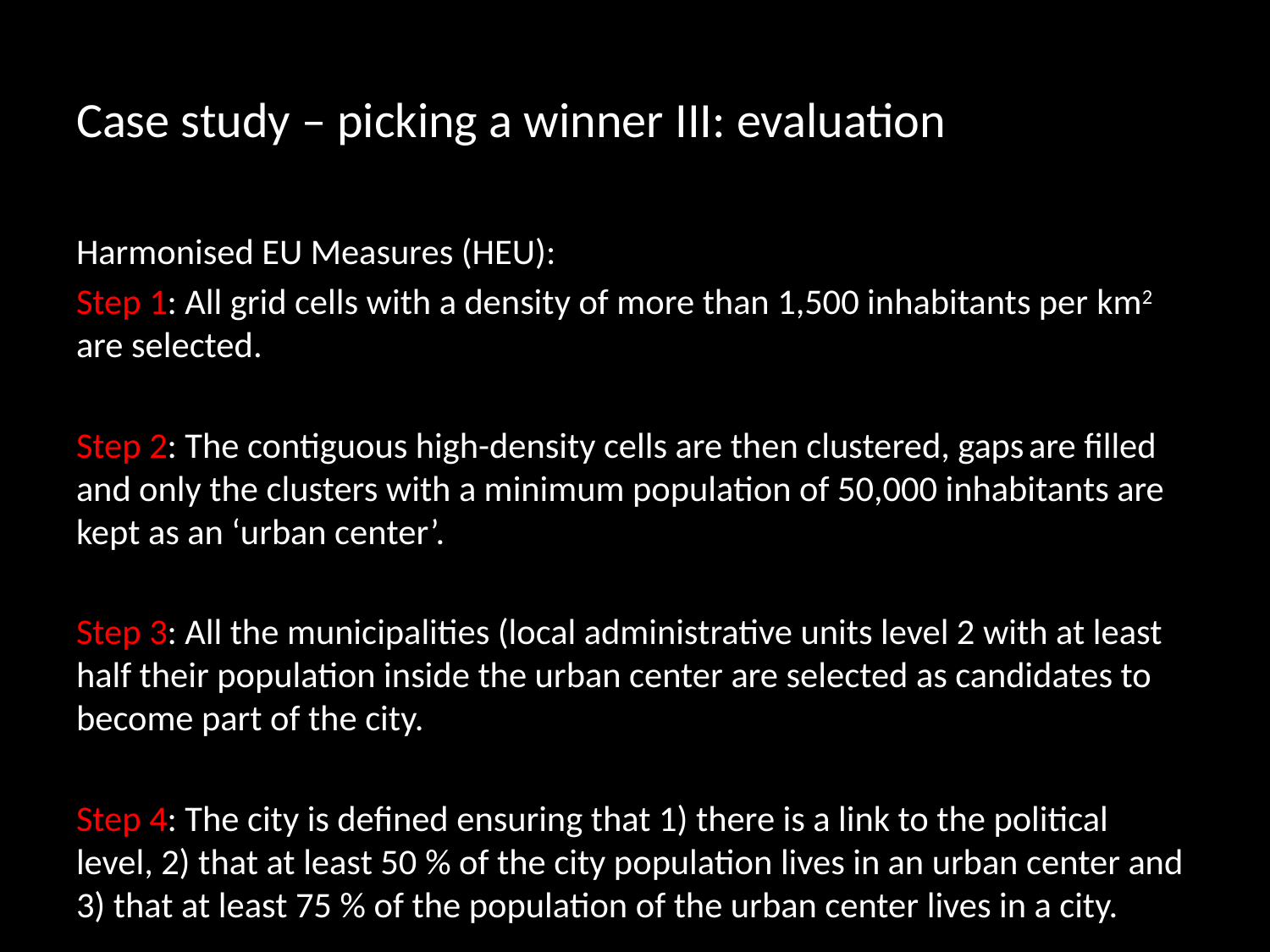

# Case study – picking a winner III: evaluation
Harmonised EU Measures (HEU):
Step 1: All grid cells with a density of more than 1,500 inhabitants per km2 are selected.

Step 2: The contiguous high-density cells are then clustered, gaps are filled and only the clusters with a minimum population of 50,000 inhabitants are kept as an ‘urban center’.

Step 3: All the municipalities (local administrative units level 2 with at least half their population inside the urban center are selected as candidates to become part of the city.

Step 4: The city is defined ensuring that 1) there is a link to the political level, 2) that at least 50 % of the city population lives in an urban center and 3) that at least 75 % of the population of the urban center lives in a city.